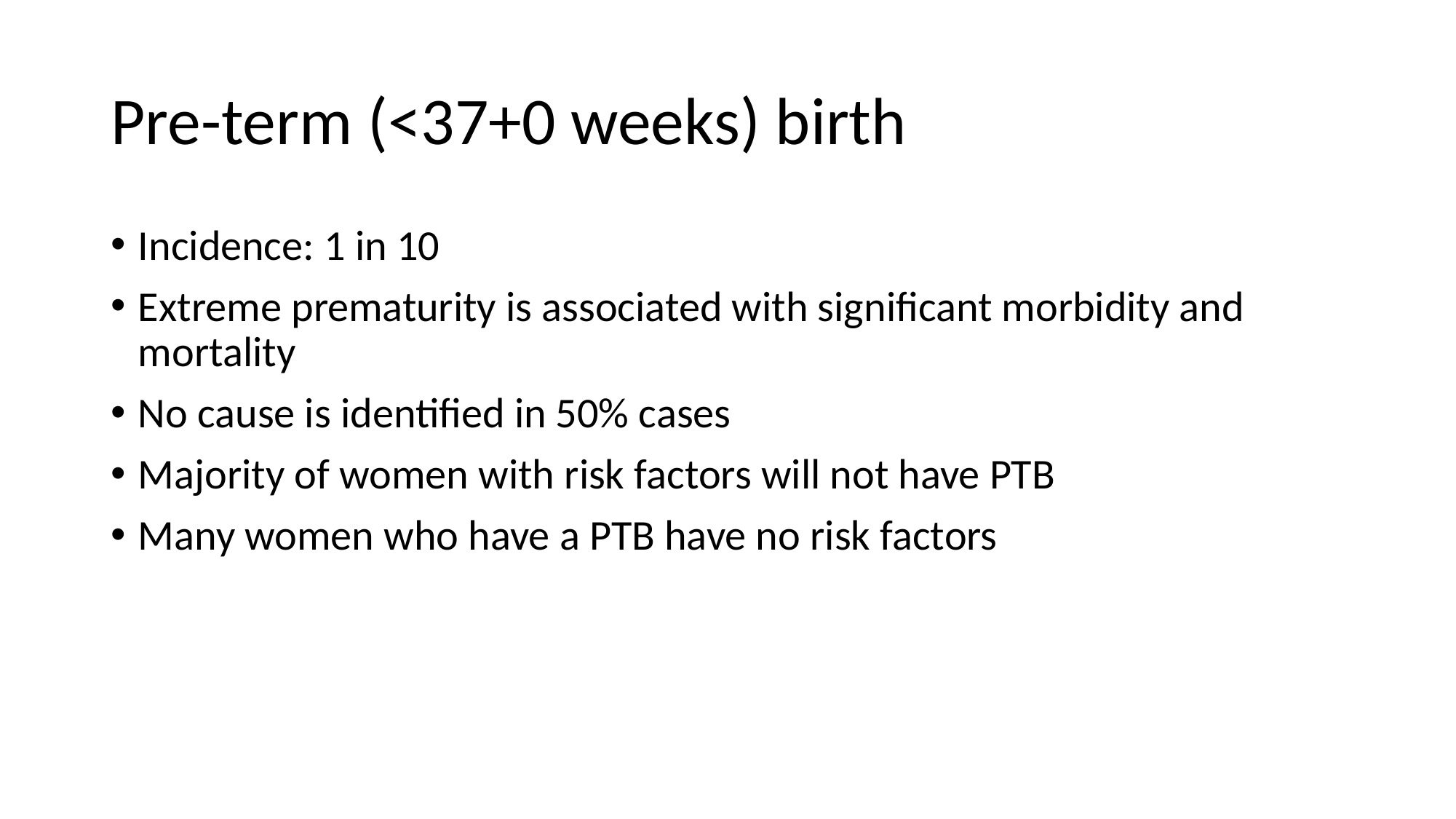

# Pre-term (<37+0 weeks) birth
Incidence: 1 in 10
Extreme prematurity is associated with significant morbidity and mortality
No cause is identified in 50% cases
Majority of women with risk factors will not have PTB
Many women who have a PTB have no risk factors